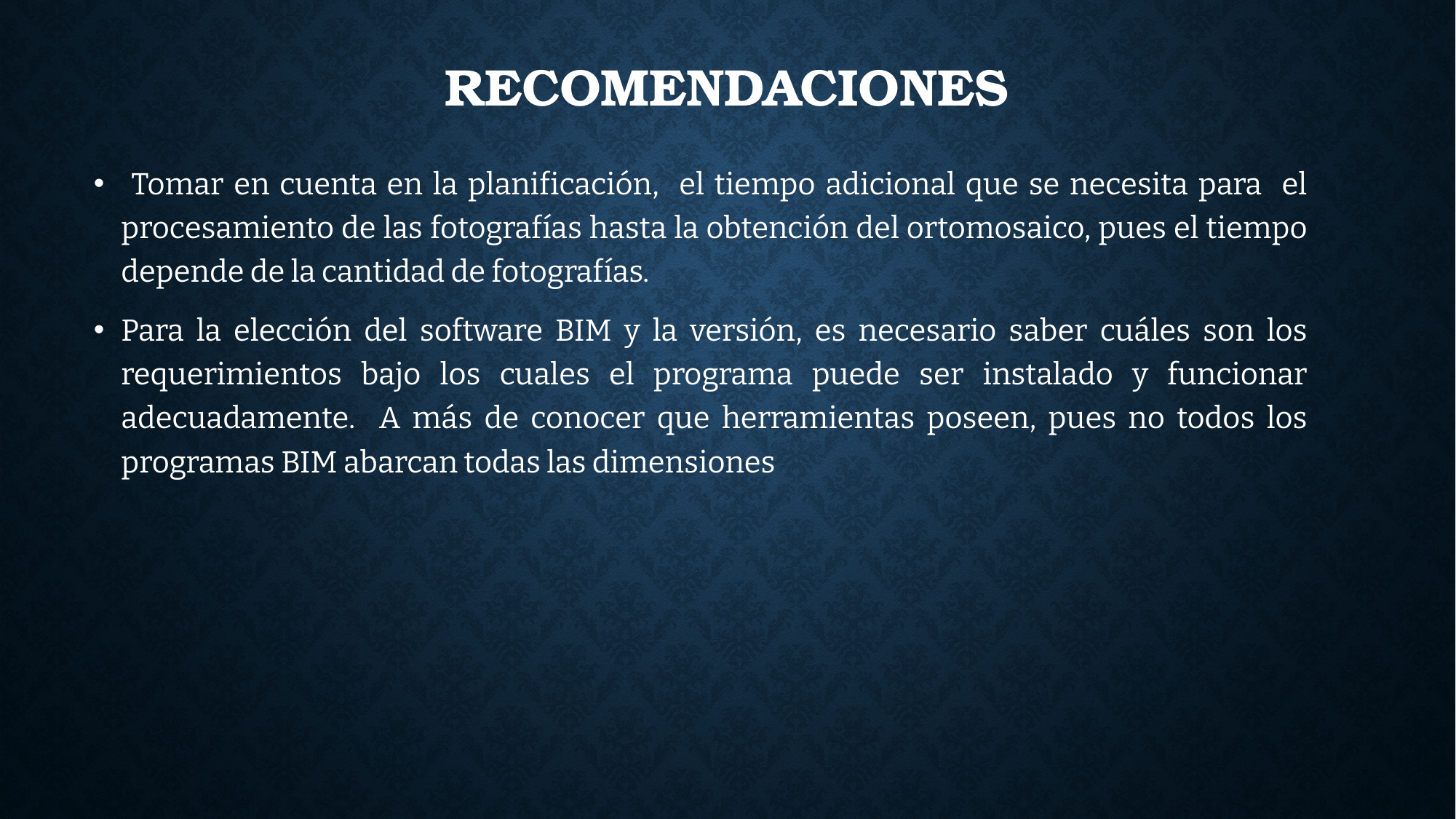

# RECOMENDACIONES
 Tomar en cuenta en la planificación,  el tiempo adicional que se necesita para  el procesamiento de las fotografías hasta la obtención del ortomosaico, pues el tiempo depende de la cantidad de fotografías.
Para la elección del software BIM y la versión, es necesario saber cuáles son los requerimientos bajo los cuales el programa puede ser instalado y funcionar adecuadamente.  A más de conocer que herramientas poseen, pues no todos los programas BIM abarcan todas las dimensiones